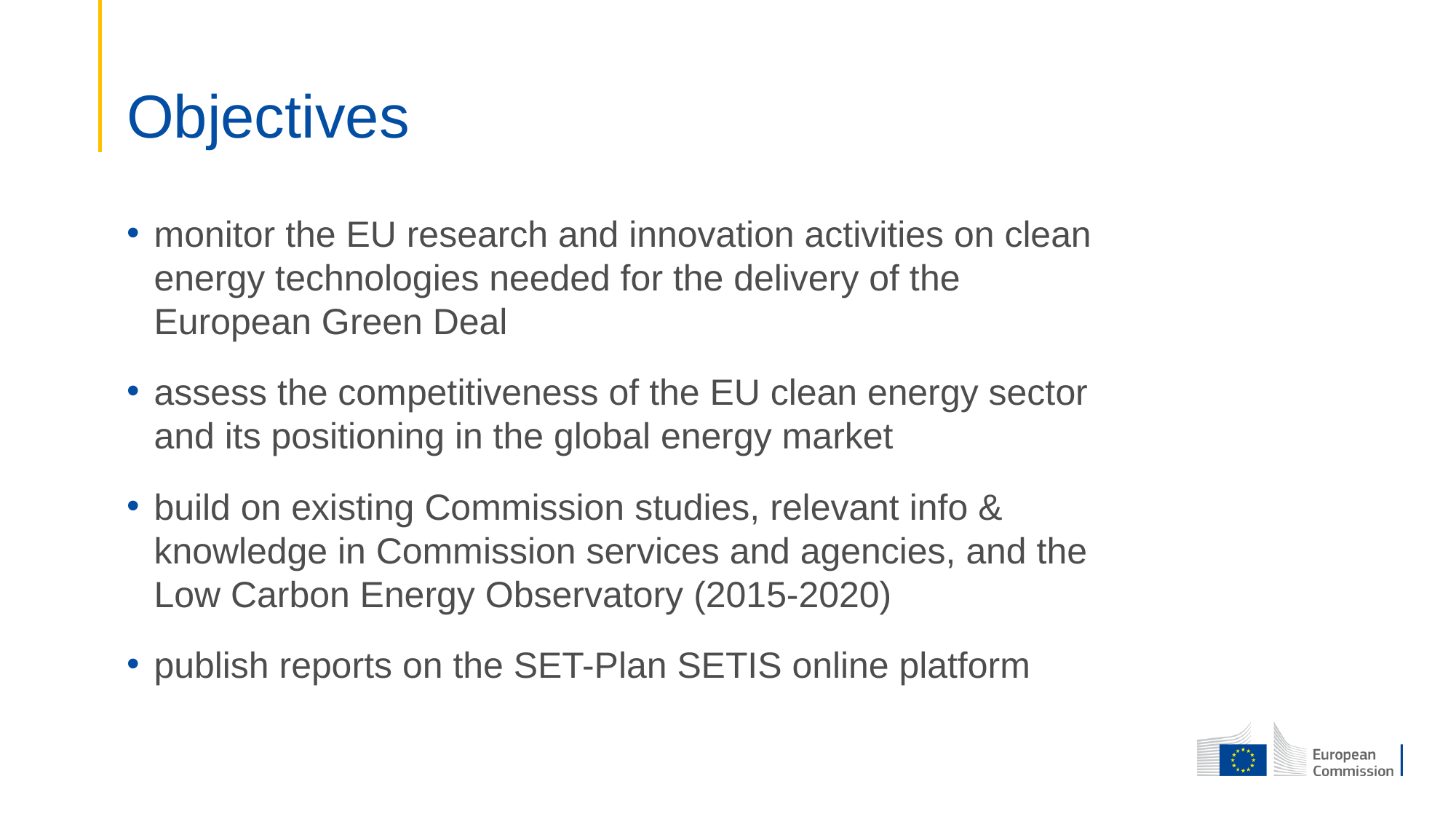

# Objectives
monitor the EU research and innovation activities on clean energy technologies needed for the delivery of the European Green Deal
assess the competitiveness of the EU clean energy sector and its positioning in the global energy market
build on existing Commission studies, relevant info & knowledge in Commission services and agencies, and the Low Carbon Energy Observatory (2015-2020)
publish reports on the SET-Plan SETIS online platform